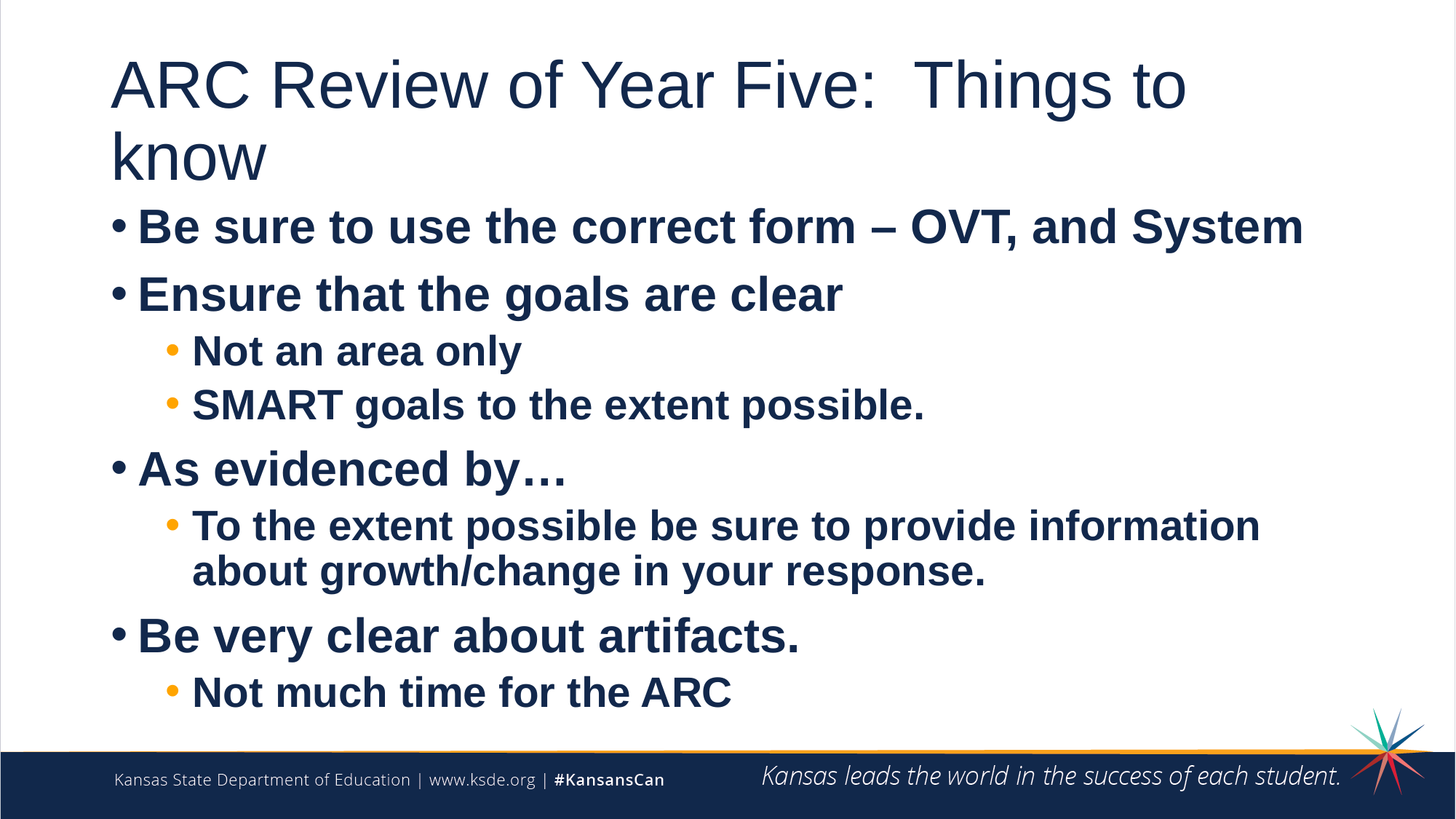

# ARC Review of Year Five:  Things to know
Be sure to use the correct form – OVT, and System
Ensure that the goals are clear
Not an area only
SMART goals to the extent possible.
As evidenced by…
To the extent possible be sure to provide information about growth/change in your response.
Be very clear about artifacts.
Not much time for the ARC